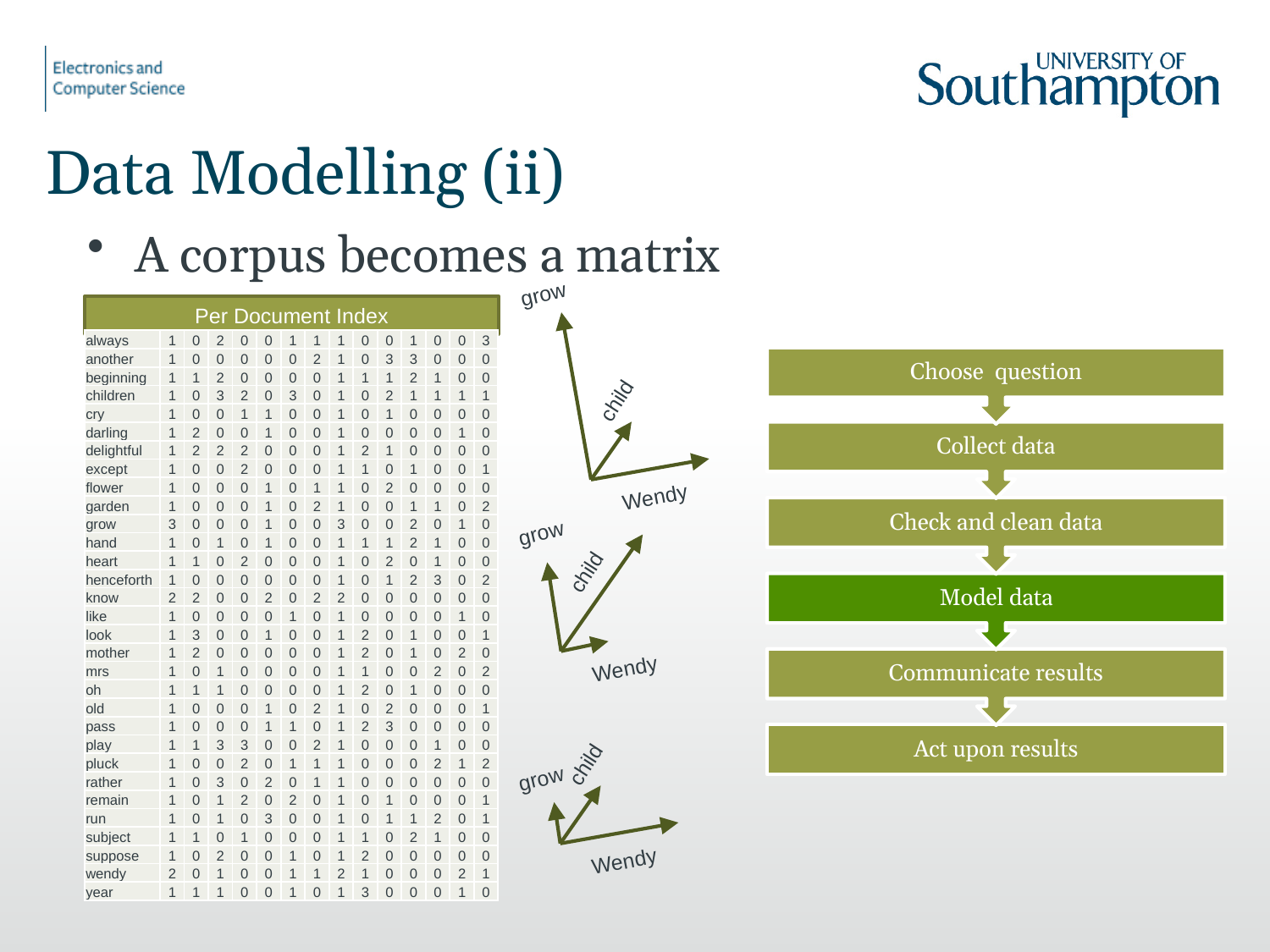

# Data Modelling (ii)
A corpus becomes a matrix

grow
child
Wendy
Per Document Index
| always | 1 | 0 | 2 | 0 | 0 | 1 | 1 | 1 | 0 | 0 | 1 | 0 | 0 | 3 |
| --- | --- | --- | --- | --- | --- | --- | --- | --- | --- | --- | --- | --- | --- | --- |
| another | 1 | 0 | 0 | 0 | 0 | 0 | 2 | 1 | 0 | 3 | 3 | 0 | 0 | 0 |
| beginning | 1 | 1 | 2 | 0 | 0 | 0 | 0 | 1 | 1 | 1 | 2 | 1 | 0 | 0 |
| children | 1 | 0 | 3 | 2 | 0 | 3 | 0 | 1 | 0 | 2 | 1 | 1 | 1 | 1 |
| cry | 1 | 0 | 0 | 1 | 1 | 0 | 0 | 1 | 0 | 1 | 0 | 0 | 0 | 0 |
| darling | 1 | 2 | 0 | 0 | 1 | 0 | 0 | 1 | 0 | 0 | 0 | 0 | 1 | 0 |
| delightful | 1 | 2 | 2 | 2 | 0 | 0 | 0 | 1 | 2 | 1 | 0 | 0 | 0 | 0 |
| except | 1 | 0 | 0 | 2 | 0 | 0 | 0 | 1 | 1 | 0 | 1 | 0 | 0 | 1 |
| flower | 1 | 0 | 0 | 0 | 1 | 0 | 1 | 1 | 0 | 2 | 0 | 0 | 0 | 0 |
| garden | 1 | 0 | 0 | 0 | 1 | 0 | 2 | 1 | 0 | 0 | 1 | 1 | 0 | 2 |
| grow | 3 | 0 | 0 | 0 | 1 | 0 | 0 | 3 | 0 | 0 | 2 | 0 | 1 | 0 |
| hand | 1 | 0 | 1 | 0 | 1 | 0 | 0 | 1 | 1 | 1 | 2 | 1 | 0 | 0 |
| heart | 1 | 1 | 0 | 2 | 0 | 0 | 0 | 1 | 0 | 2 | 0 | 1 | 0 | 0 |
| henceforth | 1 | 0 | 0 | 0 | 0 | 0 | 0 | 1 | 0 | 1 | 2 | 3 | 0 | 2 |
| know | 2 | 2 | 0 | 0 | 2 | 0 | 2 | 2 | 0 | 0 | 0 | 0 | 0 | 0 |
| like | 1 | 0 | 0 | 0 | 0 | 1 | 0 | 1 | 0 | 0 | 0 | 0 | 1 | 0 |
| look | 1 | 3 | 0 | 0 | 1 | 0 | 0 | 1 | 2 | 0 | 1 | 0 | 0 | 1 |
| mother | 1 | 2 | 0 | 0 | 0 | 0 | 0 | 1 | 2 | 0 | 1 | 0 | 2 | 0 |
| mrs | 1 | 0 | 1 | 0 | 0 | 0 | 0 | 1 | 1 | 0 | 0 | 2 | 0 | 2 |
| oh | 1 | 1 | 1 | 0 | 0 | 0 | 0 | 1 | 2 | 0 | 1 | 0 | 0 | 0 |
| old | 1 | 0 | 0 | 0 | 1 | 0 | 2 | 1 | 0 | 2 | 0 | 0 | 0 | 1 |
| pass | 1 | 0 | 0 | 0 | 1 | 1 | 0 | 1 | 2 | 3 | 0 | 0 | 0 | 0 |
| play | 1 | 1 | 3 | 3 | 0 | 0 | 2 | 1 | 0 | 0 | 0 | 1 | 0 | 0 |
| pluck | 1 | 0 | 0 | 2 | 0 | 1 | 1 | 1 | 0 | 0 | 0 | 2 | 1 | 2 |
| rather | 1 | 0 | 3 | 0 | 2 | 0 | 1 | 1 | 0 | 0 | 0 | 0 | 0 | 0 |
| remain | 1 | 0 | 1 | 2 | 0 | 2 | 0 | 1 | 0 | 1 | 0 | 0 | 0 | 1 |
| run | 1 | 0 | 1 | 0 | 3 | 0 | 0 | 1 | 0 | 1 | 1 | 2 | 0 | 1 |
| subject | 1 | 1 | 0 | 1 | 0 | 0 | 0 | 1 | 1 | 0 | 2 | 1 | 0 | 0 |
| suppose | 1 | 0 | 2 | 0 | 0 | 1 | 0 | 1 | 2 | 0 | 0 | 0 | 0 | 0 |
| wendy | 2 | 0 | 1 | 0 | 0 | 1 | 1 | 2 | 1 | 0 | 0 | 0 | 2 | 1 |
| year | 1 | 1 | 1 | 0 | 0 | 1 | 0 | 1 | 3 | 0 | 0 | 0 | 1 | 0 |
Act upon results
Communicate results
Model data
Check and clean data
Collect data
Choose  question
grow
child
Wendy
child
grow
Wendy